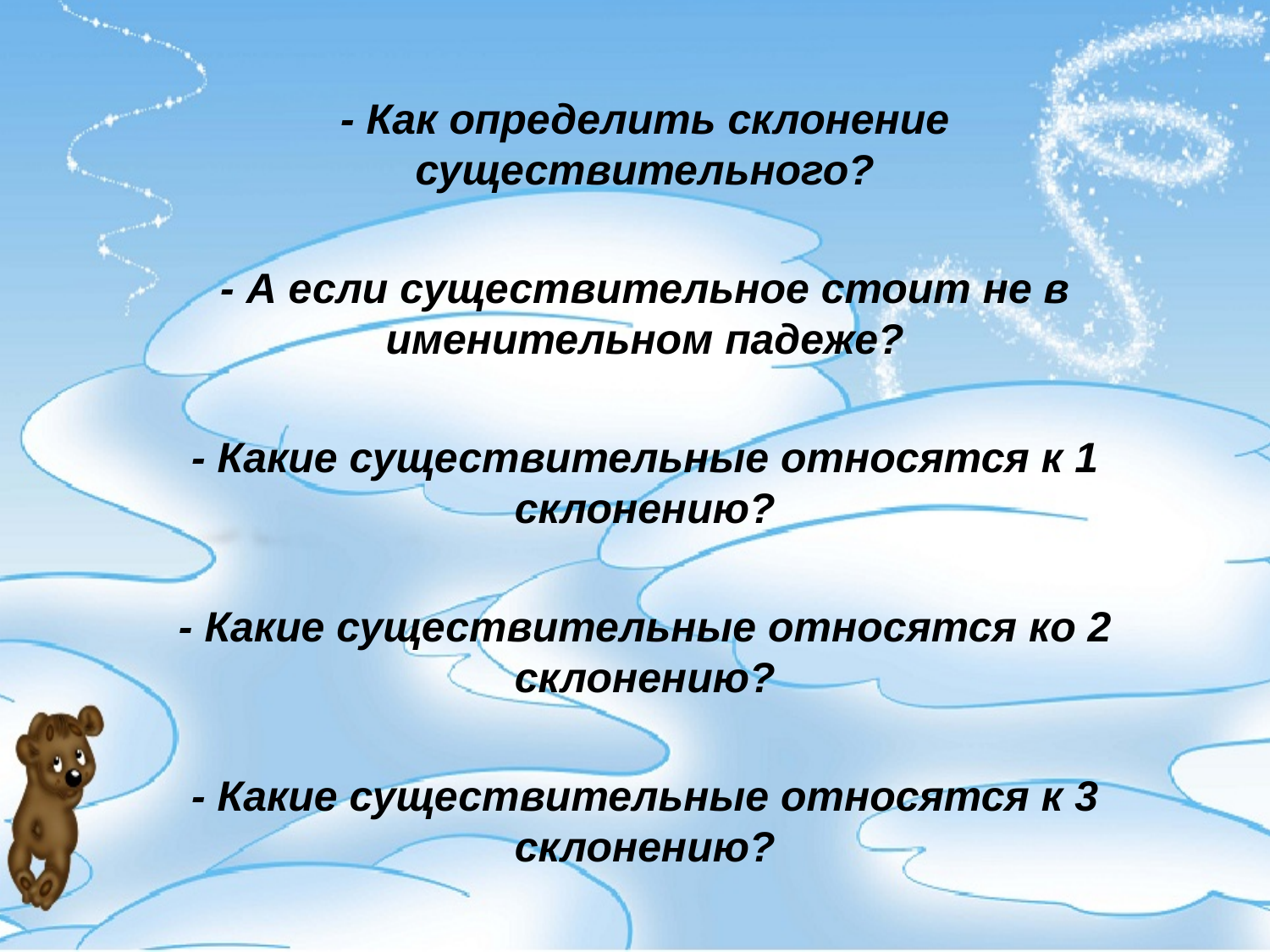

- Как определить склонение существительного?

- А если существительное стоит не в именительном падеже?

- Какие существительные относятся к 1 склонению?

- Какие существительные относятся ко 2 склонению?

- Какие существительные относятся к 3 склонению?